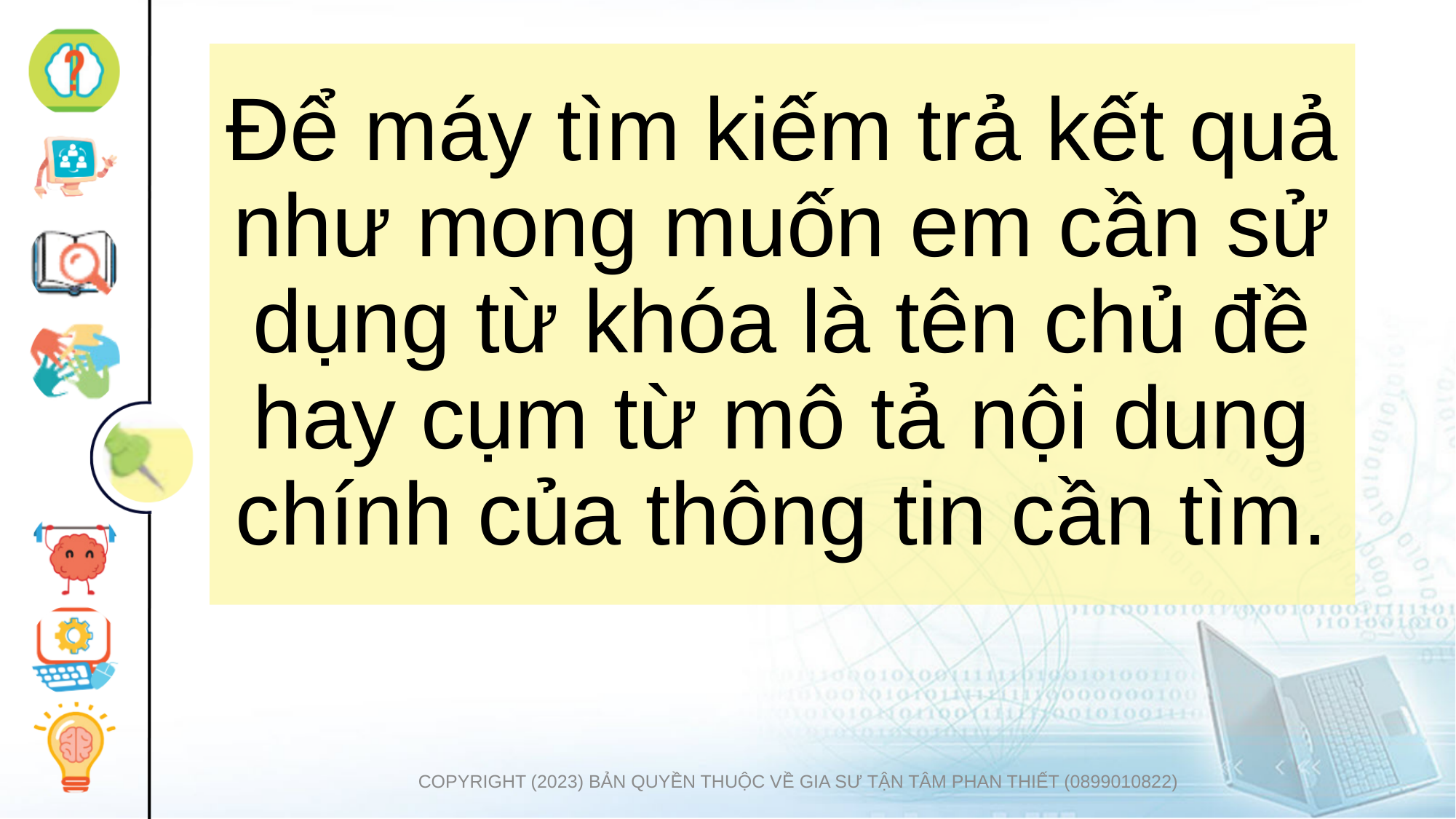

# Để máy tìm kiếm trả kết quả như mong muốn em cần sử dụng từ khóa là tên chủ đề hay cụm từ mô tả nội dung chính của thông tin cần tìm.
COPYRIGHT (2023) BẢN QUYỀN THUỘC VỀ GIA SƯ TẬN TÂM PHAN THIẾT (0899010822)